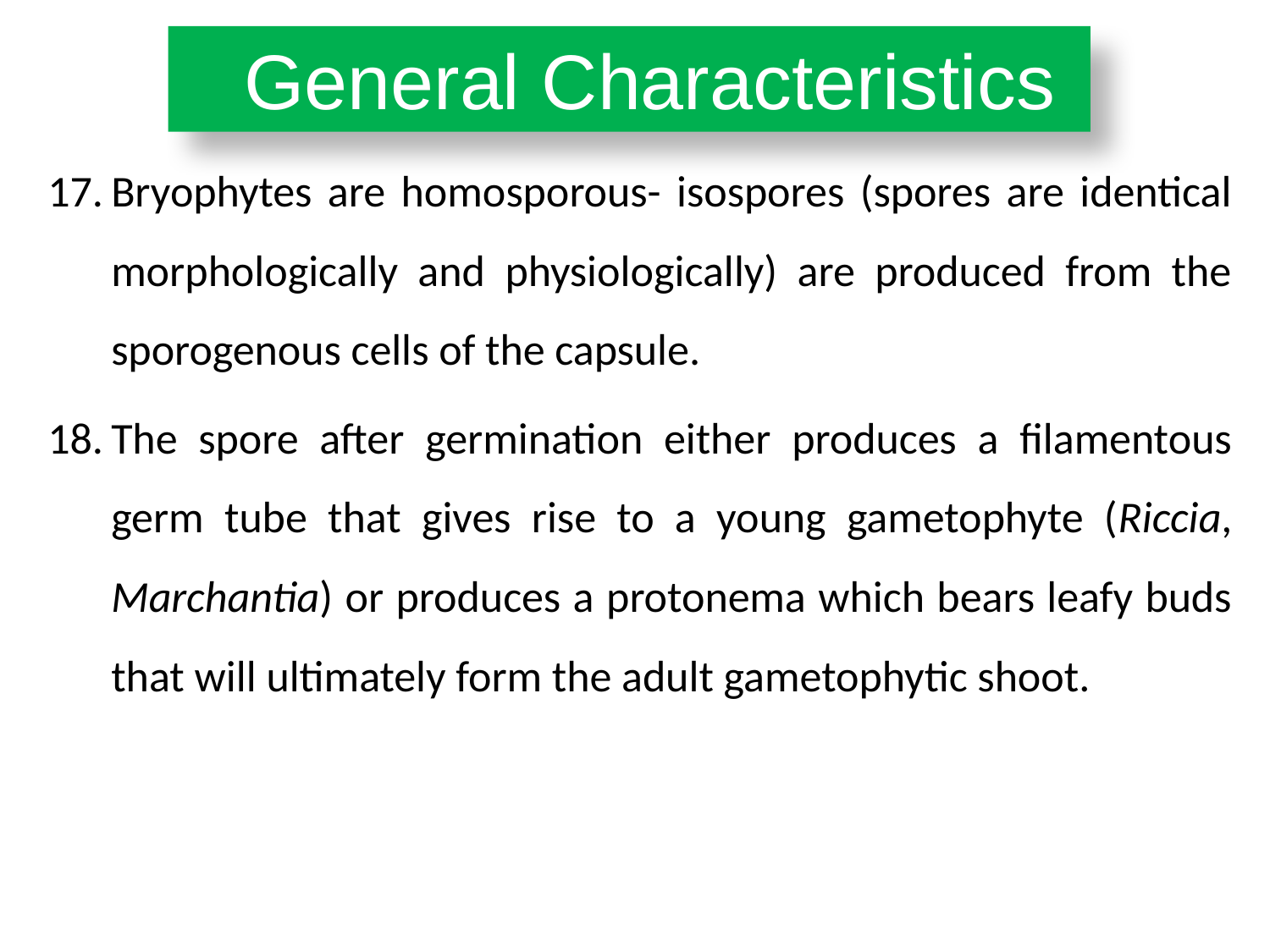

General Characteristics
Bryophytes are homosporous- isospores (spores are identical morphologically and physiologically) are produced from the sporogenous cells of the capsule.
The spore after germination either produces a filamentous germ tube that gives rise to a young gametophyte (Riccia, Marchantia) or produces a protonema which bears leafy buds that will ultimately form the adult gametophytic shoot.